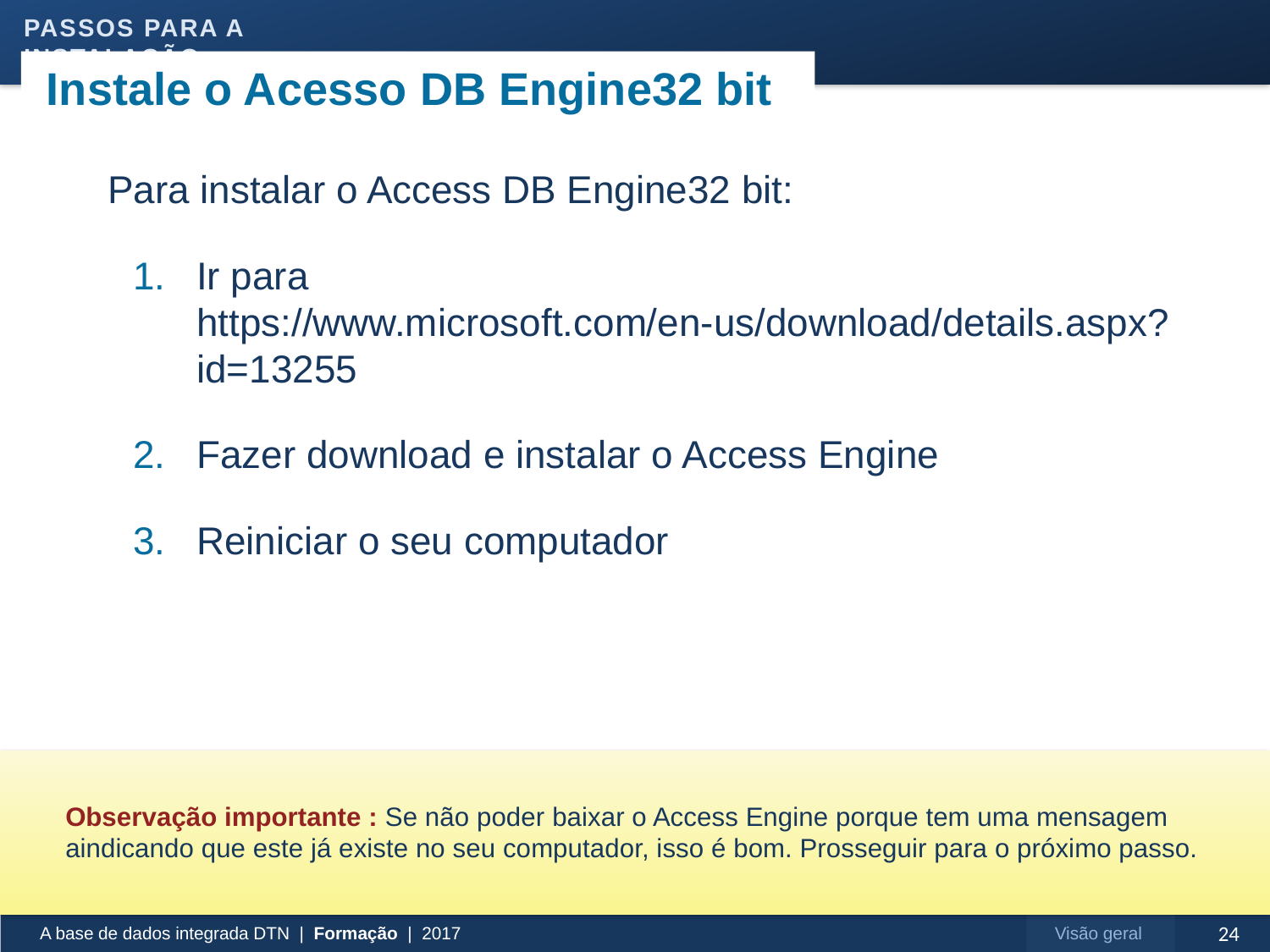

passos para a instalação
# Instale o Acesso DB Engine32 bit
Para instalar o Access DB Engine32 bit:
Ir para https://www.microsoft.com/en-us/download/details.aspx?id=13255
Fazer download e instalar o Access Engine
Reiniciar o seu computador

Observação importante : Se não poder baixar o Access Engine porque tem uma mensagem aindicando que este já existe no seu computador, isso é bom. Prosseguir para o próximo passo.